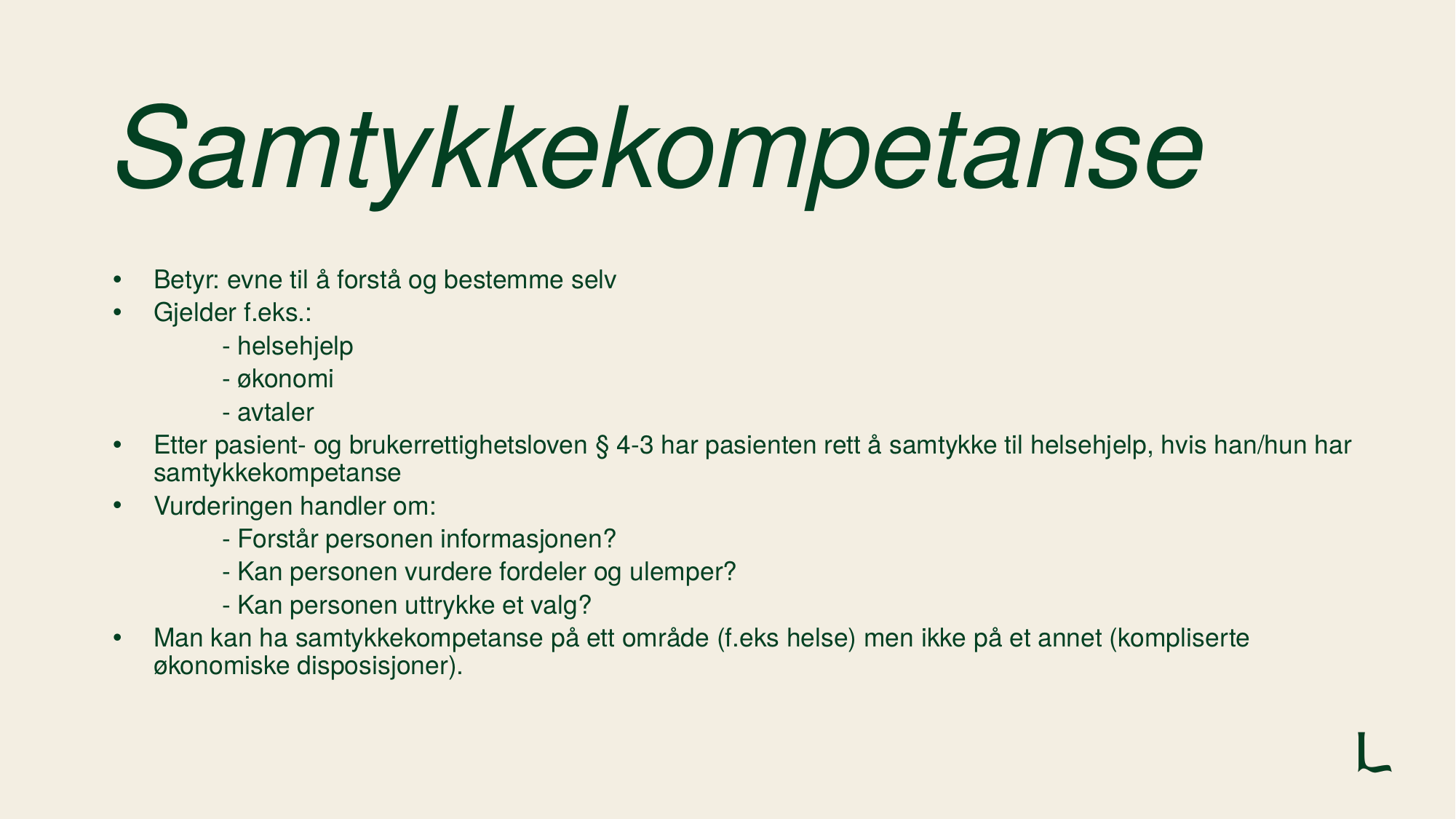

# Samtykkekompetanse
Betyr: evne til å forstå og bestemme selv
Gjelder f.eks.:
	- helsehjelp
	- økonomi
	- avtaler
Etter pasient- og brukerrettighetsloven § 4-3 har pasienten rett å samtykke til helsehjelp, hvis han/hun har samtykkekompetanse
Vurderingen handler om:
	- Forstår personen informasjonen?
	- Kan personen vurdere fordeler og ulemper?
	- Kan personen uttrykke et valg?
Man kan ha samtykkekompetanse på ett område (f.eks helse) men ikke på et annet (kompliserte økonomiske disposisjoner).